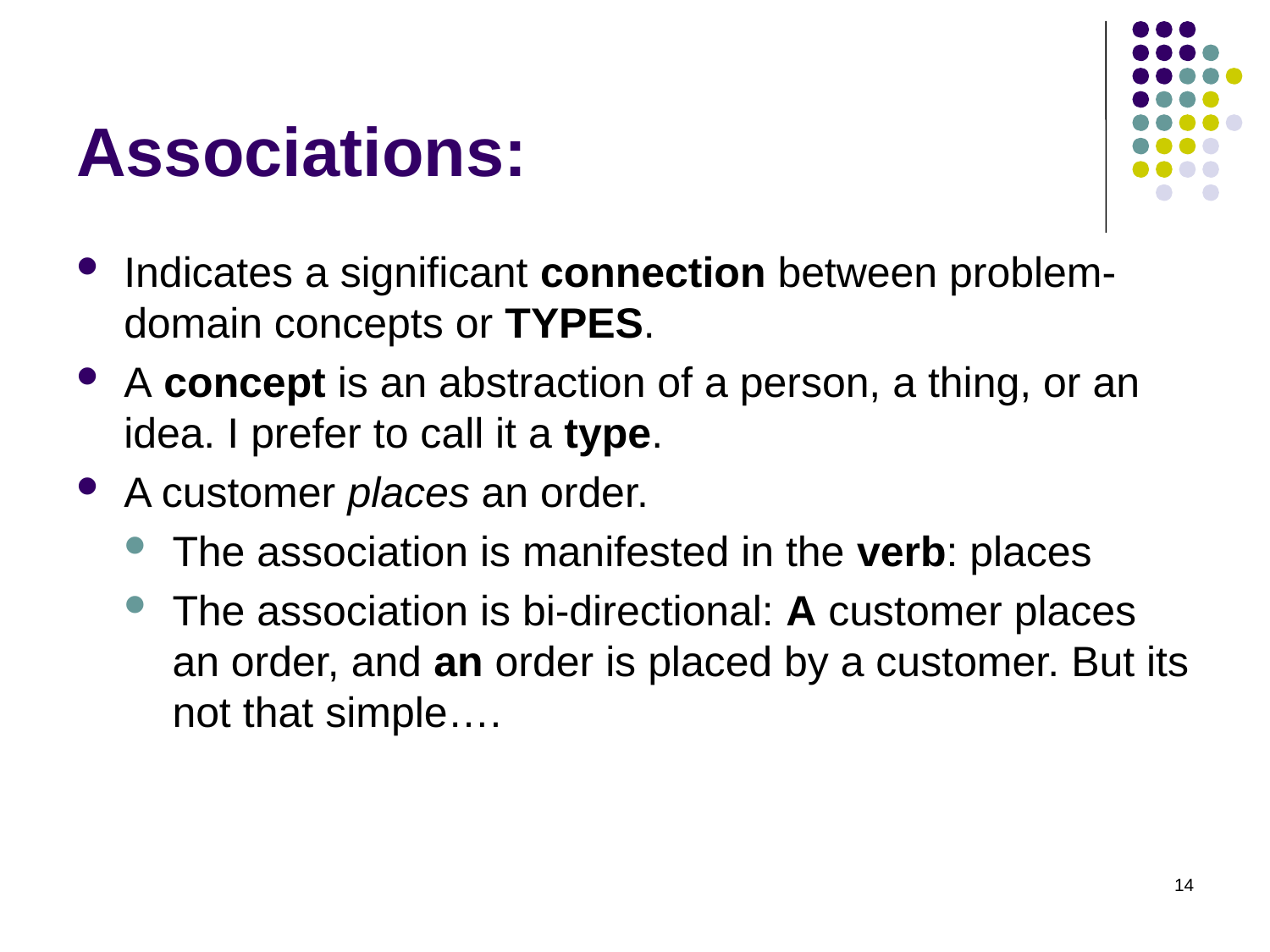

# Associations:
Indicates a significant connection between problem-domain concepts or TYPES.
A concept is an abstraction of a person, a thing, or an idea. I prefer to call it a type.
A customer places an order.
The association is manifested in the verb: places
The association is bi-directional: A customer places an order, and an order is placed by a customer. But its not that simple….

14